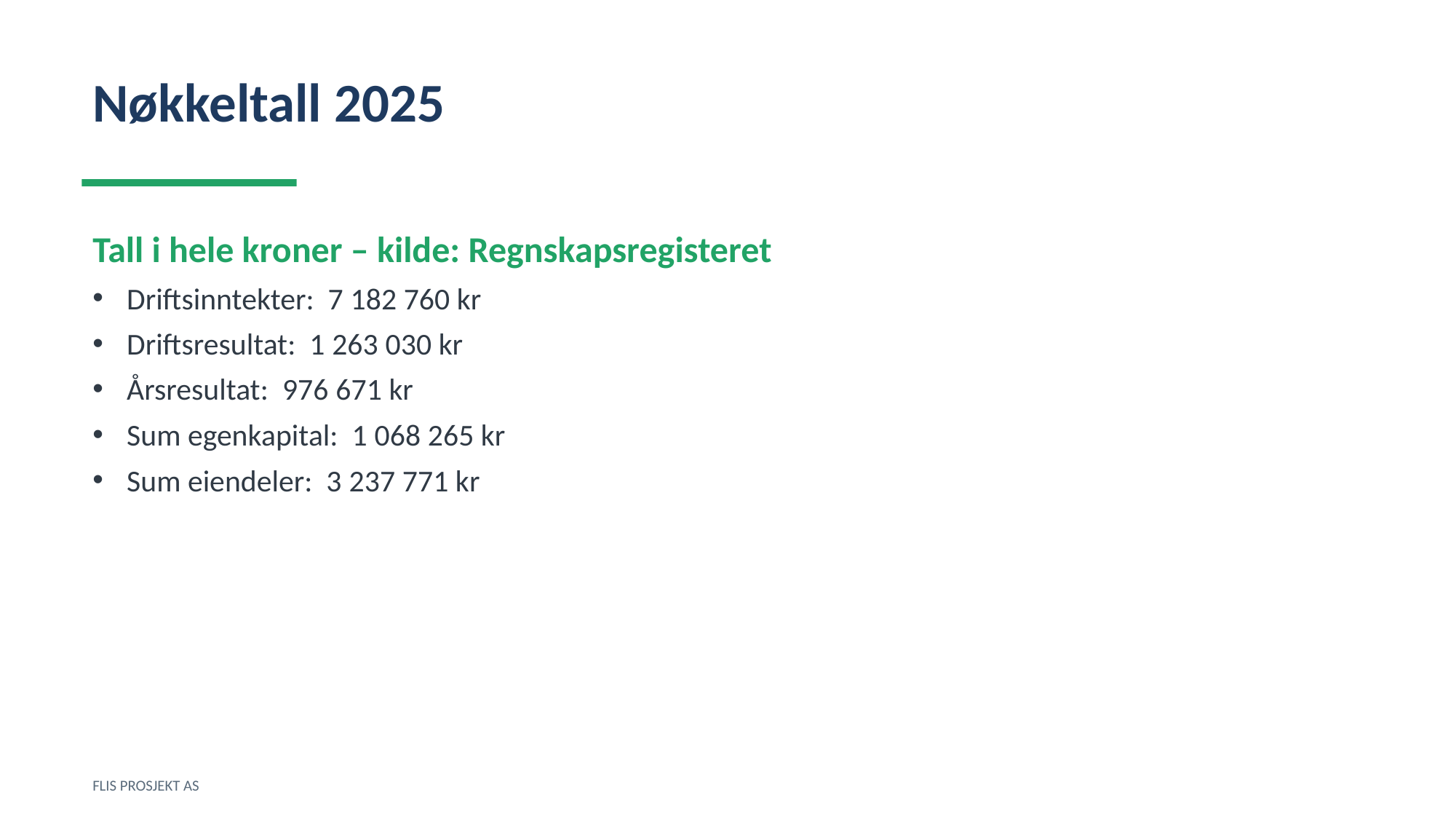

Nøkkeltall 2025

Tall i hele kroner – kilde: Regnskapsregisteret
Driftsinntekter:  7 182 760 kr
Driftsresultat:  1 263 030 kr
Årsresultat:  976 671 kr
Sum egenkapital:  1 068 265 kr
Sum eiendeler:  3 237 771 kr
FLIS PROSJEKT AS